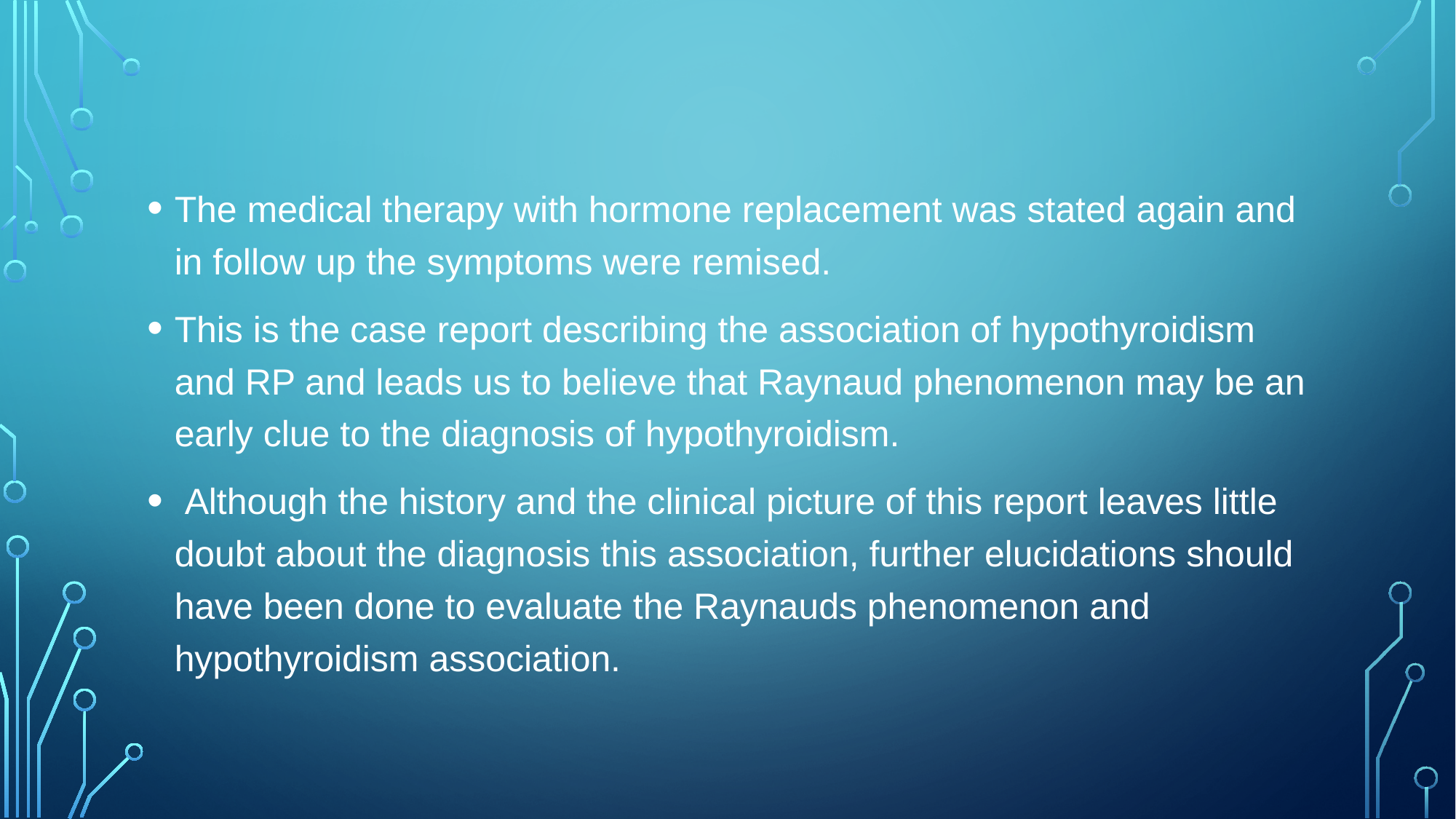

#
The medical therapy with hormone replacement was stated again and in follow up the symptoms were remised.
This is the case report describing the association of hypothyroidism and RP and leads us to believe that Raynaud phenomenon may be an early clue to the diagnosis of hypothyroidism.
 Although the history and the clinical picture of this report leaves little doubt about the diagnosis this association, further elucidations should have been done to evaluate the Raynauds phenomenon and hypothyroidism association.